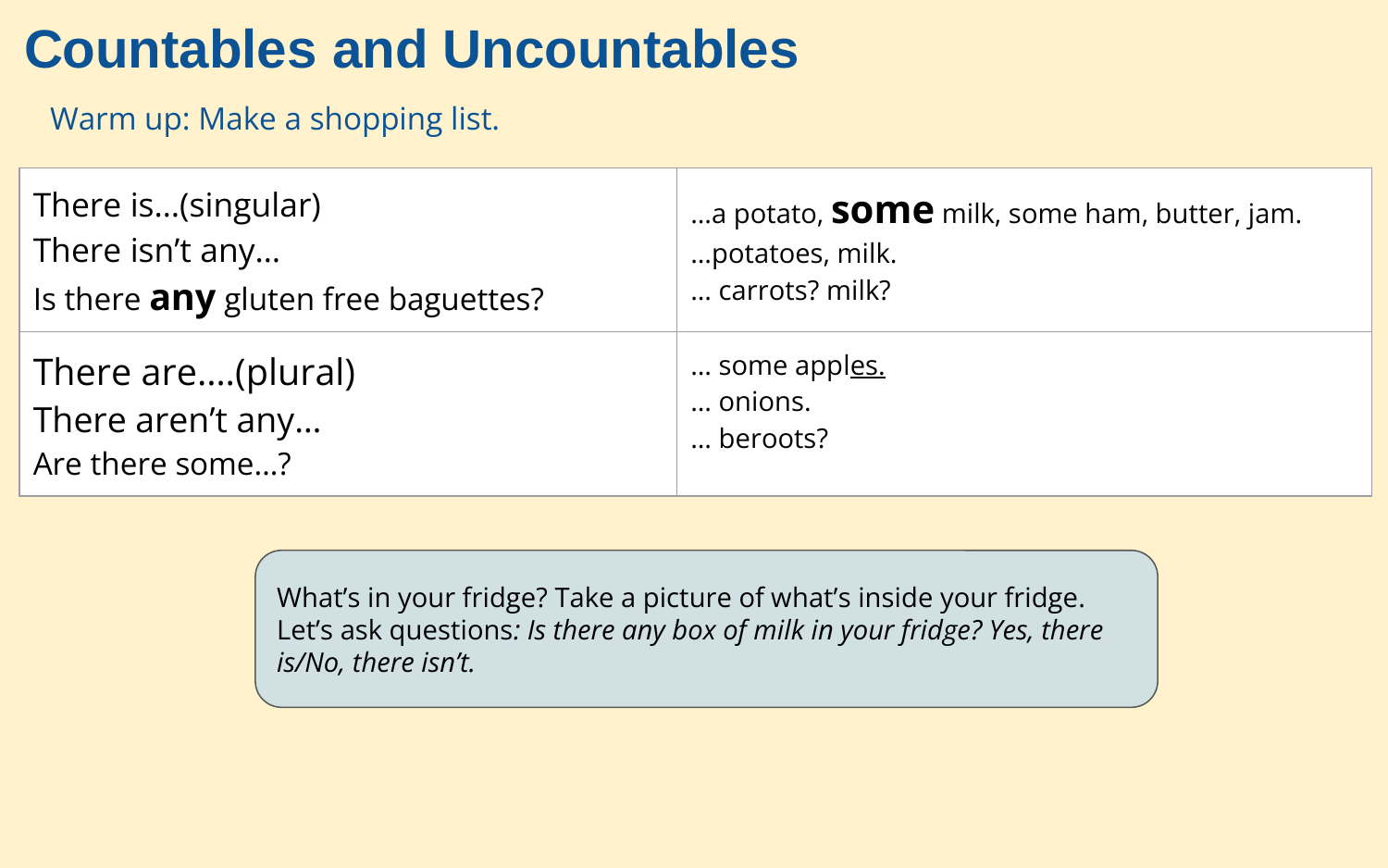

# Countables and Uncountables
Warm up: Make a shopping list.
| There is…(singular) There isn’t any… Is there any gluten free baguettes? | …a potato, some milk, some ham, butter, jam. …potatoes, milk. … carrots? milk? |
| --- | --- |
| There are….(plural) There aren’t any… Are there some…? | … some apples. … onions. … beroots? |
What’s in your fridge? Take a picture of what’s inside your fridge. Let’s ask questions: Is there any box of milk in your fridge? Yes, there is/No, there isn’t.